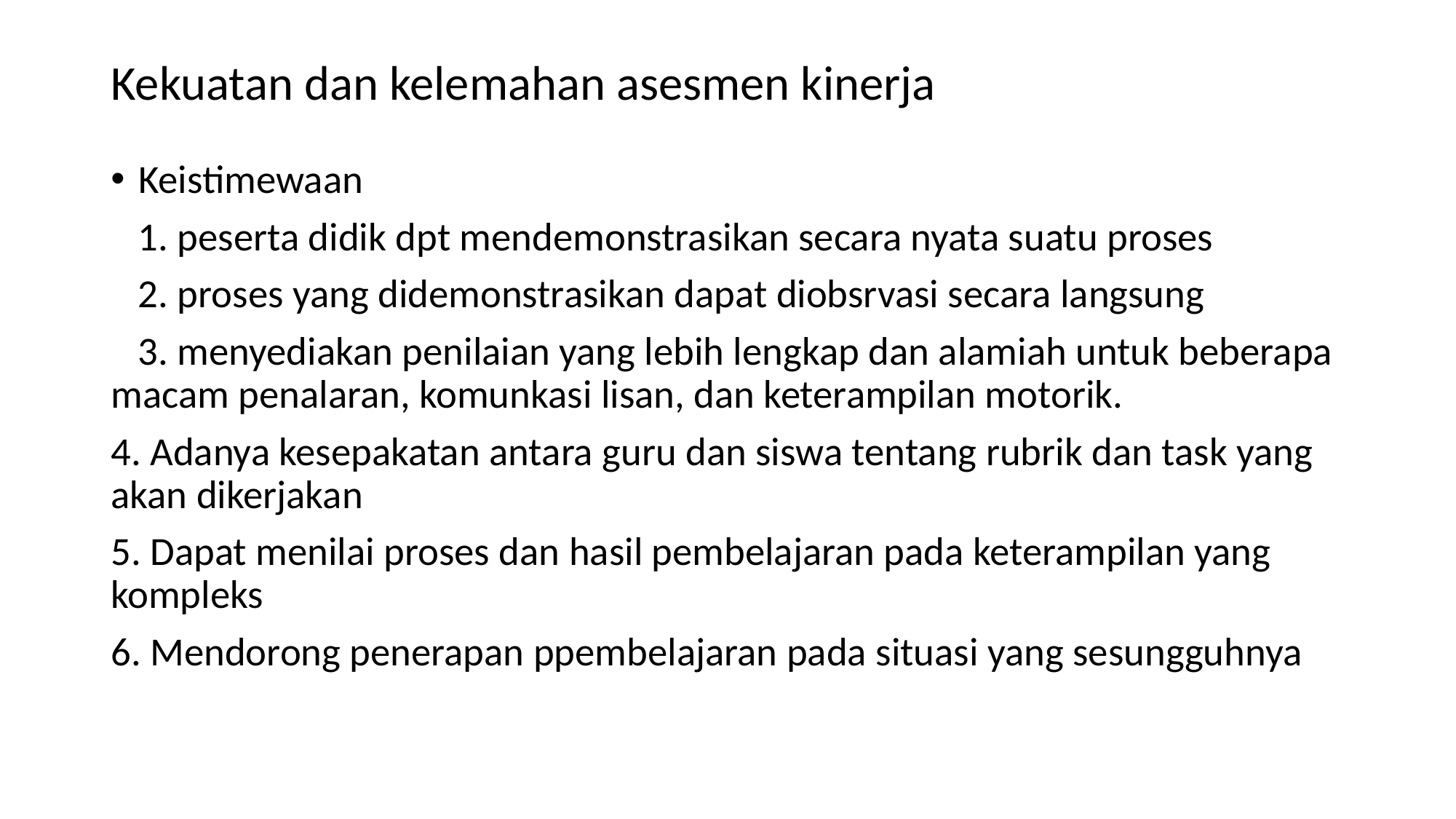

# Kekuatan dan kelemahan asesmen kinerja
Keistimewaan
   1. peserta didik dpt mendemonstrasikan secara nyata suatu proses
   2. proses yang didemonstrasikan dapat diobsrvasi secara langsung
   3. menyediakan penilaian yang lebih lengkap dan alamiah untuk beberapa macam penalaran, komunkasi lisan, dan keterampilan motorik.
4. Adanya kesepakatan antara guru dan siswa tentang rubrik dan task yang akan dikerjakan
5. Dapat menilai proses dan hasil pembelajaran pada keterampilan yang kompleks
6. Mendorong penerapan ppembelajaran pada situasi yang sesungguhnya